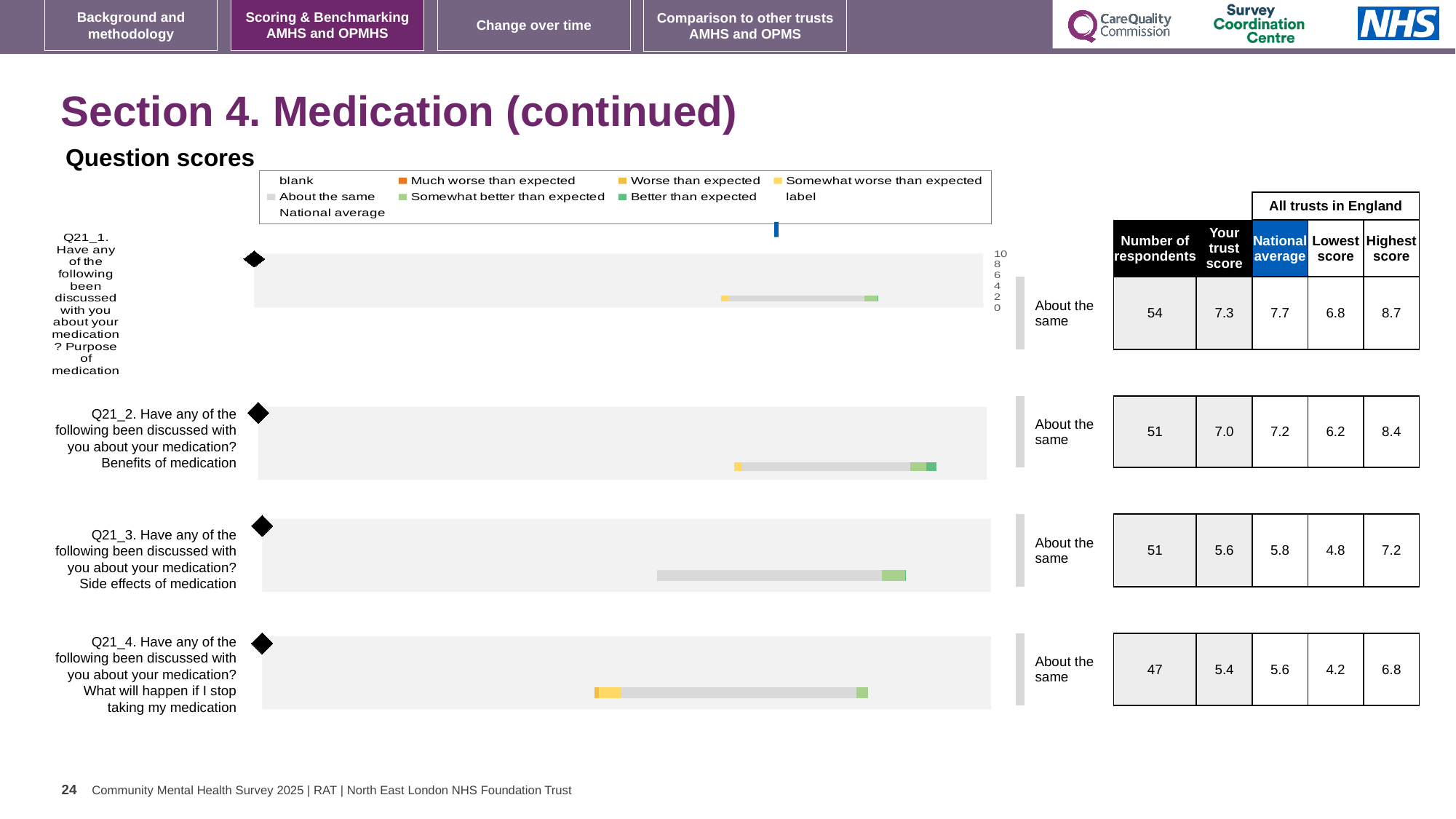

# Section 4. Medication (continued)
Question scores

### Chart

| Category | blank | Much worse than expected | Worse than expected | Somewhat worse than expected | About the same | Somewhat better than expected | Better than expected | Much better than expected | Your trust | National average |  |
|---|---|---|---|---|---|---|---|---|---|---|---|
|  |  |  |  | All trusts in England |  |  |
| --- | --- | --- | --- | --- | --- | --- |
|  |  | Number of respondents | Your trust score | National average | Lowest score | Highest score |
|  | About the same | 54 | 7.3 | 7.7 | 6.8 | 8.7 |
|  |  |  |  |  |  |  |
|  | About the same | 51 | 7.0 | 7.2 | 6.2 | 8.4 |
|  |  |  |  |  |  |  |
|  | About the same | 51 | 5.6 | 5.8 | 4.8 | 7.2 |
|  |  |  |  |  |  |  |
|  | About the same | 47 | 5.4 | 5.6 | 4.2 | 6.8 |
|  |  |  |  |  |  |  |

### Chart

| Category | blank | Much worse than expected | Worse than expected | Somewhat worse than expected | About the same | Somewhat better than expected | Better than expected | Much better than expected | Your Trust | Trust Average |  |
|---|---|---|---|---|---|---|---|---|---|---|---|
Q21_2. Have any of the following been discussed with you about your medication? Benefits of medication

### Chart

| Category | blank | Much worse than expected | Worse than expected | Somewhat worse than expected | About the same | Somewhat better than expected | Better than expected | Much better than expected | Your Trust | Trust Average |  |
|---|---|---|---|---|---|---|---|---|---|---|---|
Q21_3. Have any of the following been discussed with you about your medication?
Side effects of medication

### Chart

| Category | blank | Much worse than expected | Worse than expected | Somewhat worse than expected | About the same | Somewhat better than expected | Better than expected | Much better than expected | Your Trust | Trust Average |  |
|---|---|---|---|---|---|---|---|---|---|---|---|
Q21_4. Have any of the following been discussed with you about your medication?
What will happen if I stop taking my medication
24